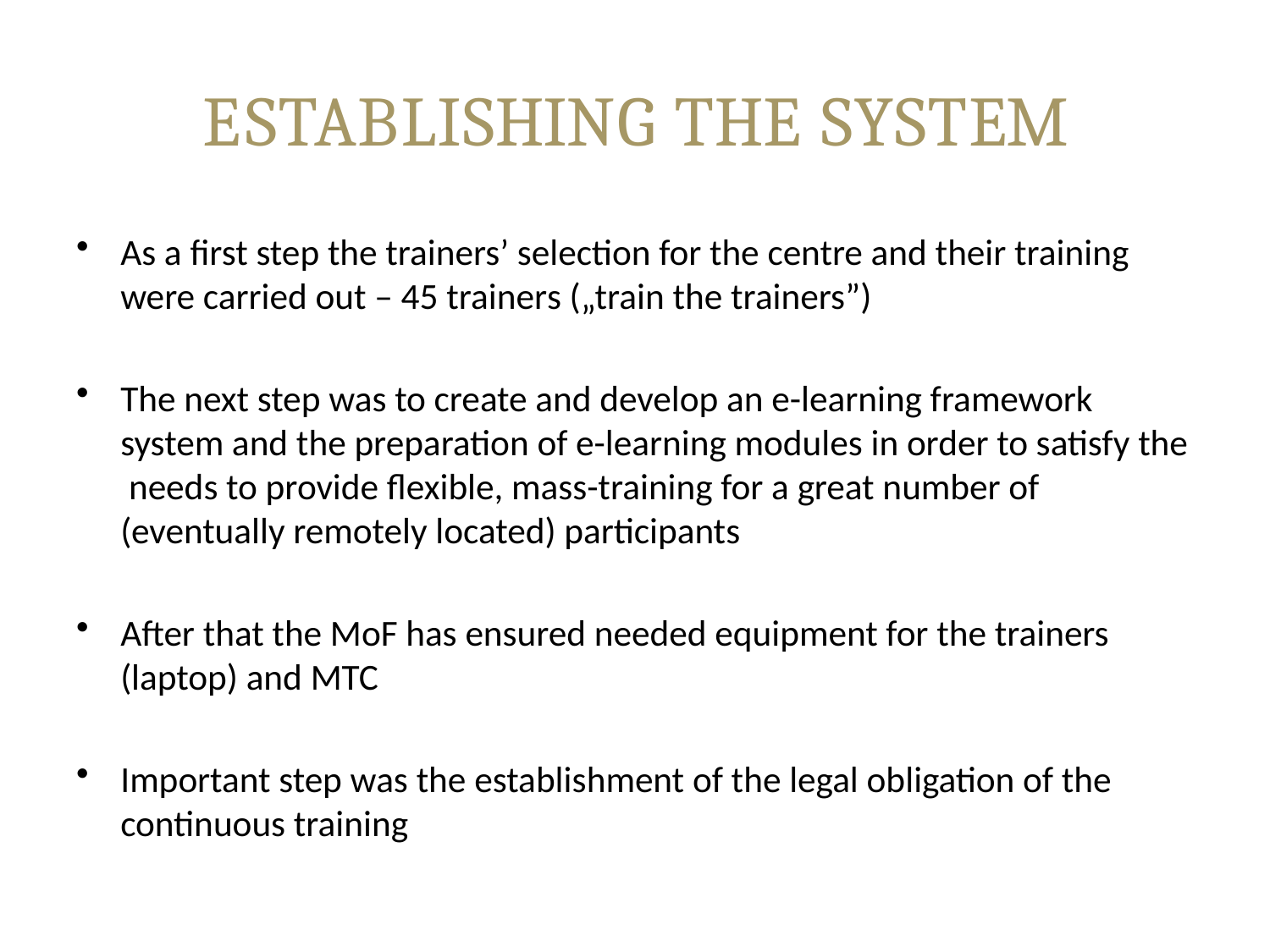

# ESTABLISHING THE SYSTEM
As a first step the trainers’ selection for the centre and their training were carried out – 45 trainers („train the trainers”)

The next step was to create and develop an e-learning framework system and the preparation of e-learning modules in order to satisfy the  needs to provide flexible, mass-training for a great number of (eventually remotely located) participants

After that the MoF has ensured needed equipment for the trainers (laptop) and MTC

Important step was the establishment of the legal obligation of the continuous training